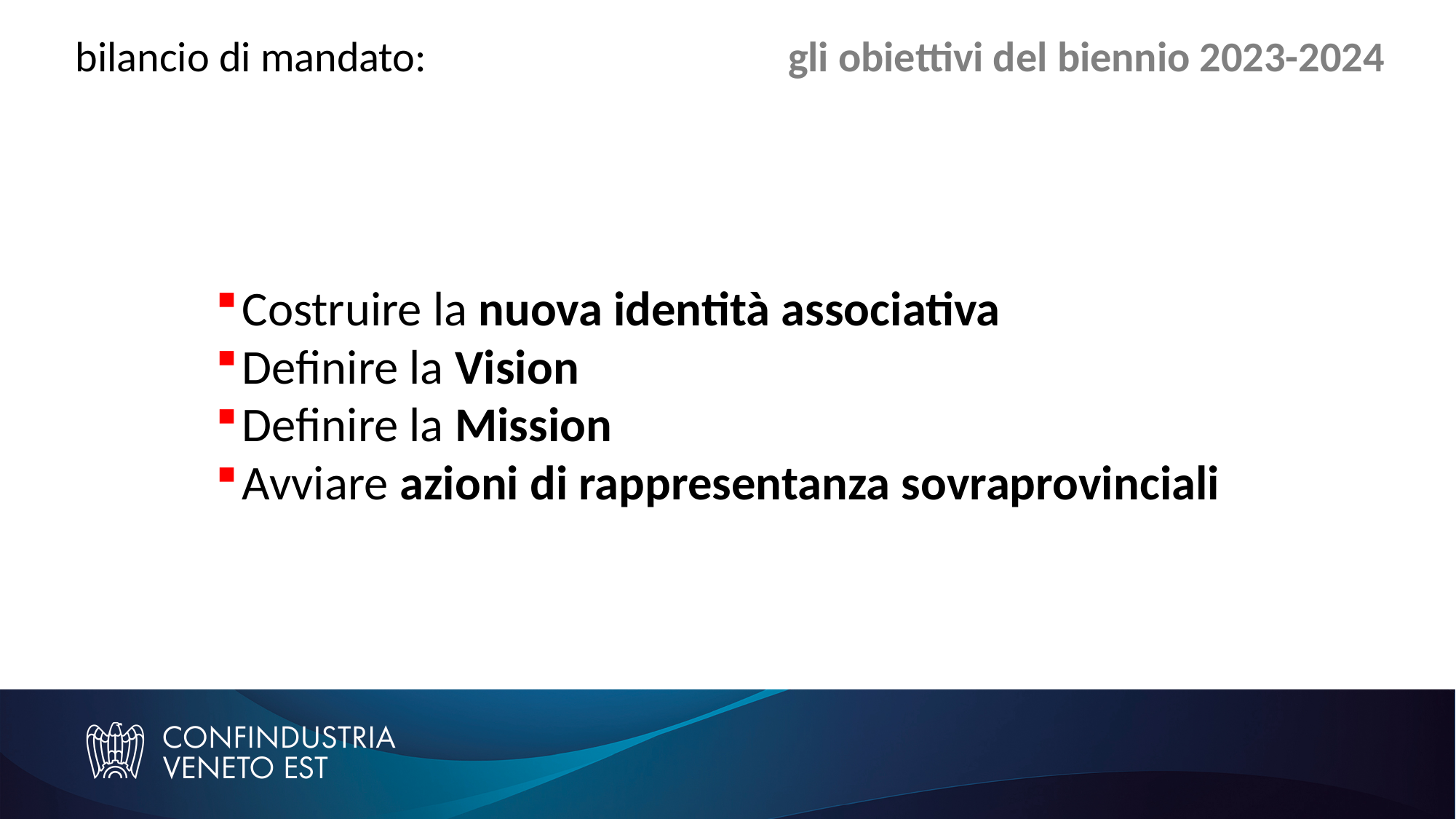

| bilancio di mandato: | gli obiettivi del biennio 2023-2024 |
| --- | --- |
Costruire la nuova identità associativa
Definire la Vision
Definire la Mission
Avviare azioni di rappresentanza sovraprovinciali